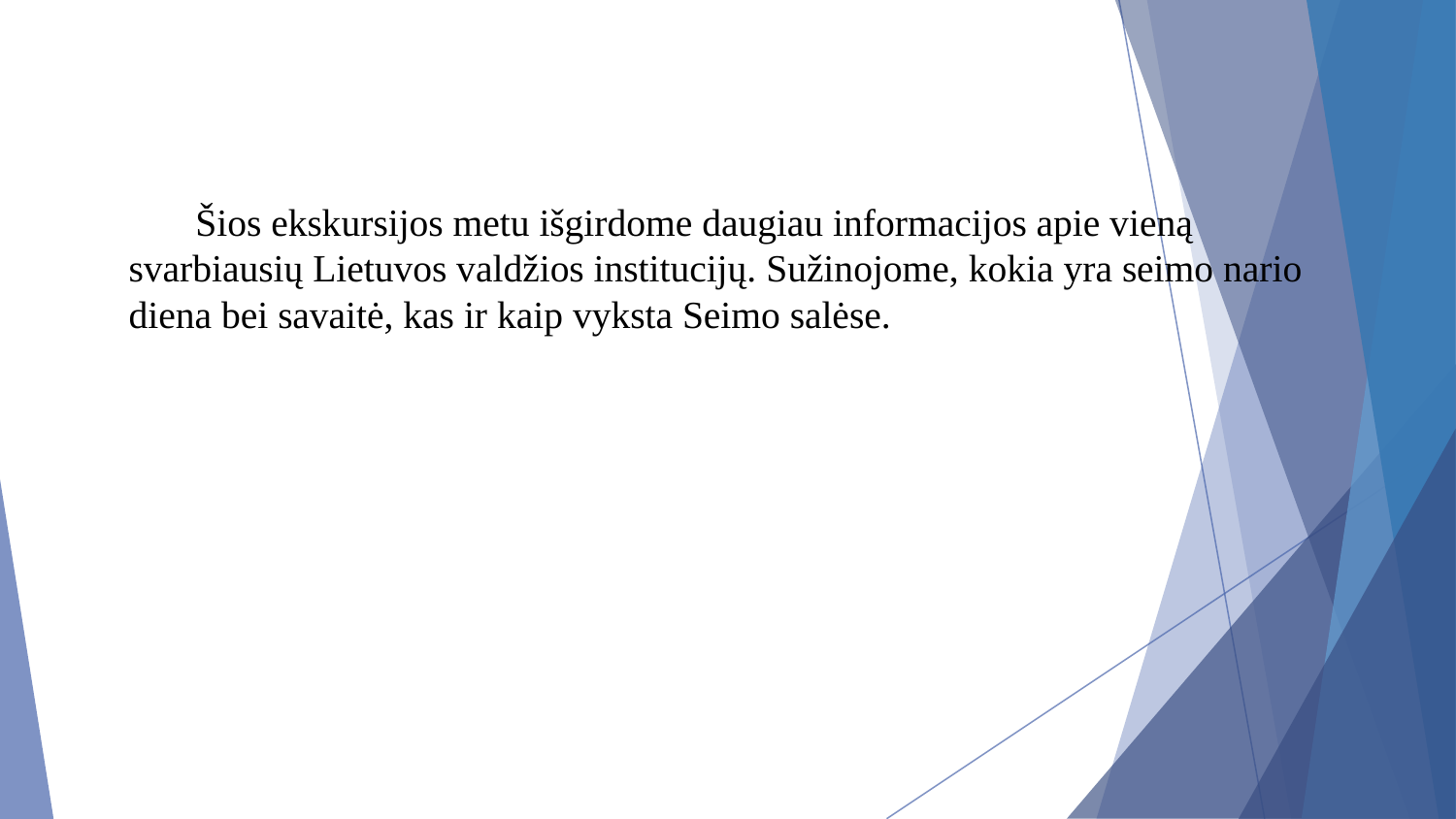

Šios ekskursijos metu išgirdome daugiau informacijos apie vieną svarbiausių Lietuvos valdžios institucijų. Sužinojome, kokia yra seimo nario diena bei savaitė, kas ir kaip vyksta Seimo salėse.